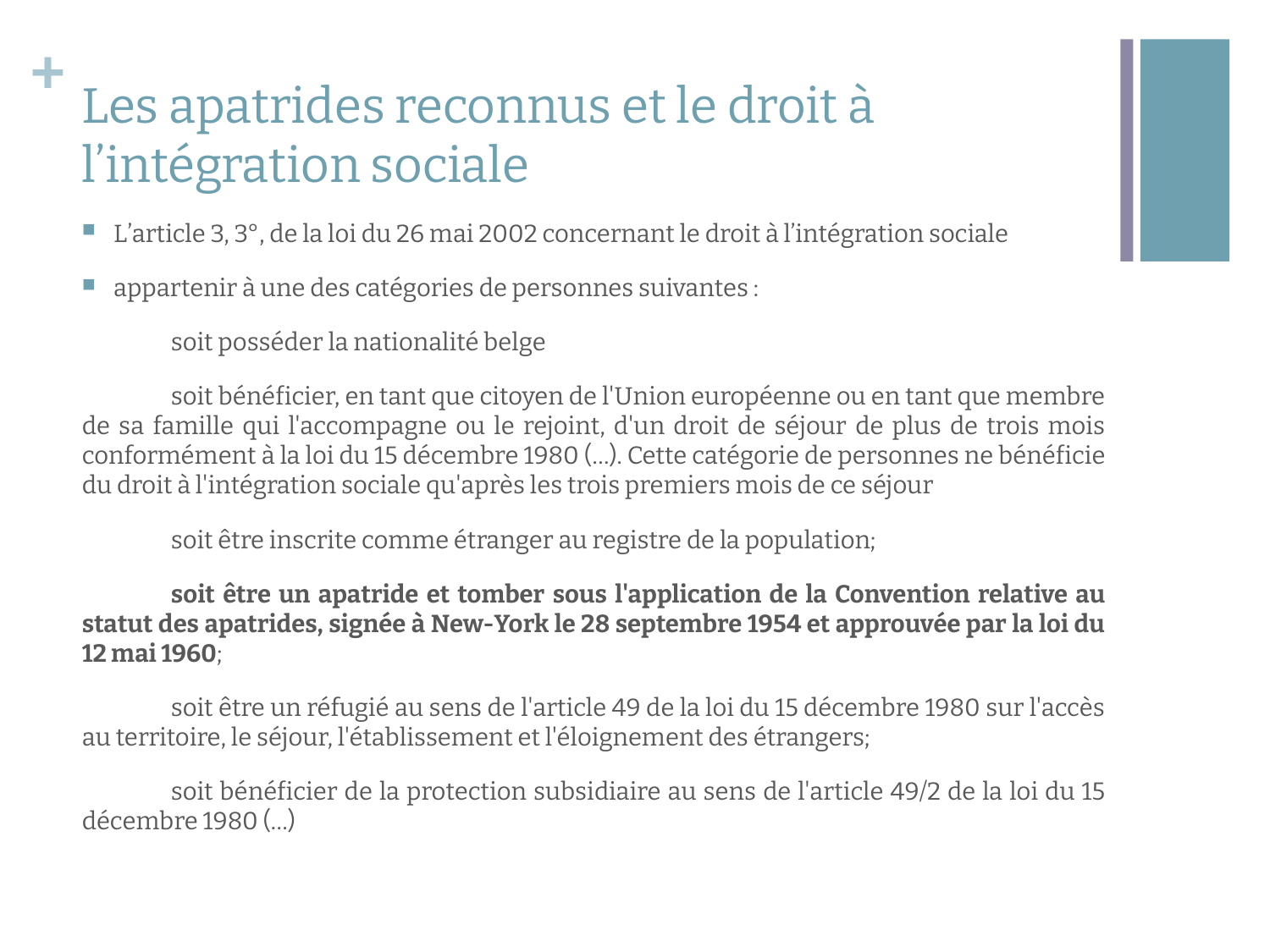

# Les apatrides reconnus et le droit à l’intégration sociale
L’article 3, 3°, de la loi du 26 mai 2002 concernant le droit à l’intégration sociale
appartenir à une des catégories de personnes suivantes :
	soit posséder la nationalité belge
	soit bénéficier, en tant que citoyen de l'Union européenne ou en tant que membre de sa famille qui l'accompagne ou le rejoint, d'un droit de séjour de plus de trois mois conformément à la loi du 15 décembre 1980 (…). Cette catégorie de personnes ne bénéficie du droit à l'intégration sociale qu'après les trois premiers mois de ce séjour
	soit être inscrite comme étranger au registre de la population;
	soit être un apatride et tomber sous l'application de la Convention relative au statut des apatrides, signée à New-York le 28 septembre 1954 et approuvée par la loi du 12 mai 1960;
	soit être un réfugié au sens de l'article 49 de la loi du 15 décembre 1980 sur l'accès au territoire, le séjour, l'établissement et l'éloignement des étrangers;
	soit bénéficier de la protection subsidiaire au sens de l'article 49/2 de la loi du 15 décembre 1980 (…)